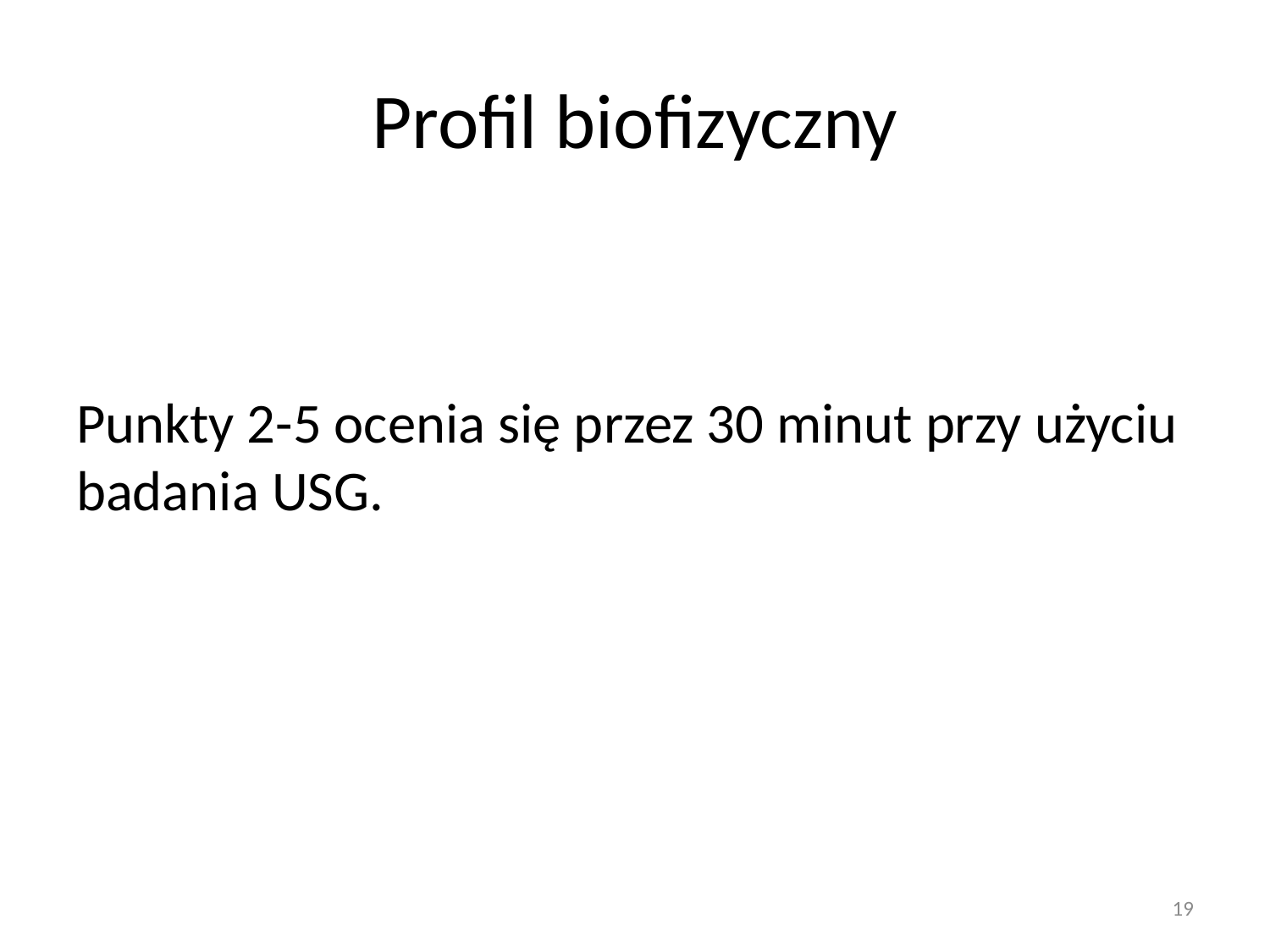

# Profil biofizyczny

Punkty 2-5 ocenia się przez 30 minut przy użyciu badania USG.
19